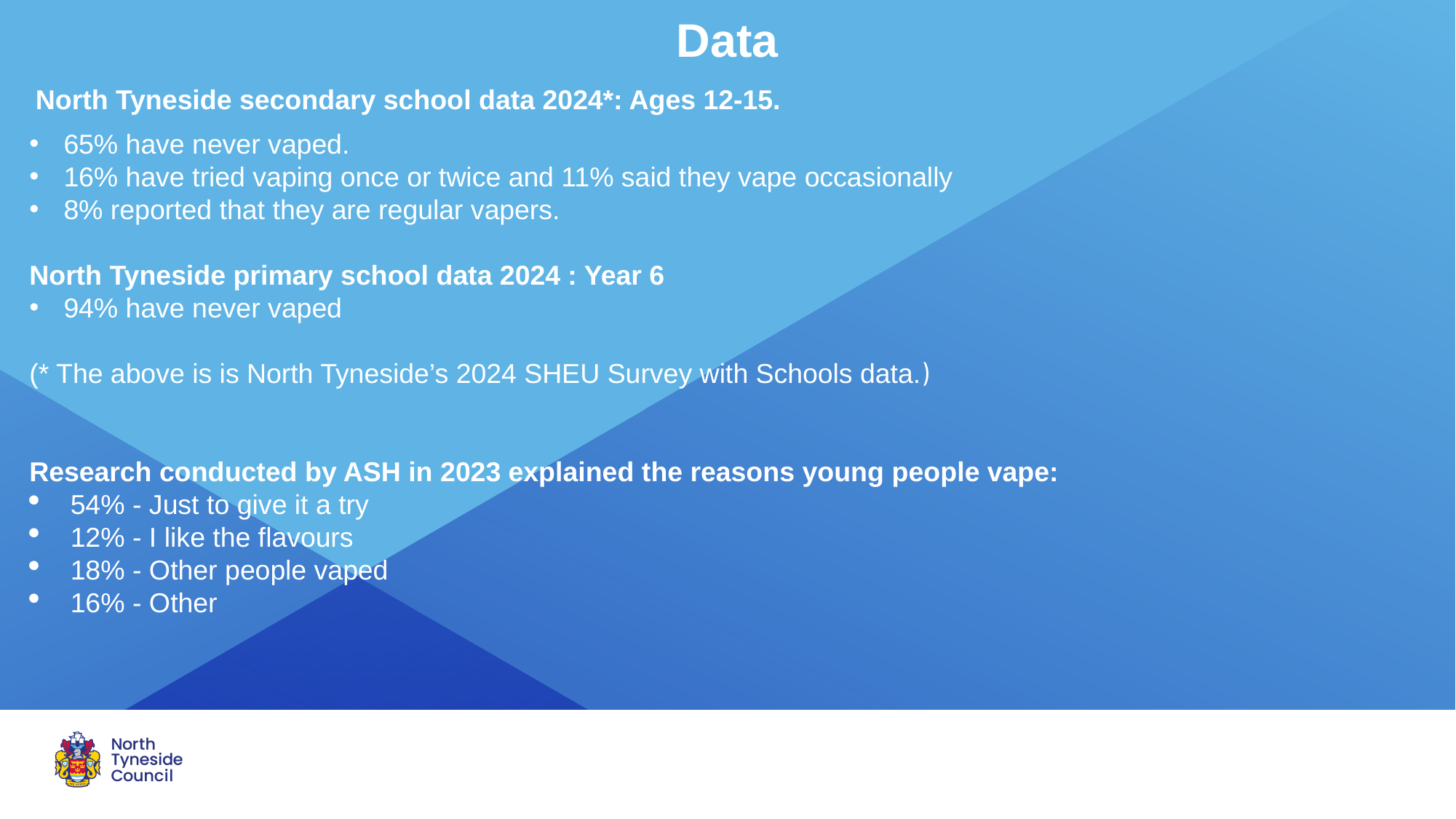

# Data
 North Tyneside secondary school data 2024*: Ages 12-15.
65% have never vaped.
16% have tried vaping once or twice and 11% said they vape occasionally
8% reported that they are regular vapers.

North Tyneside primary school data 2024 : Year 6
94% have never vaped

(* The above is is North Tyneside’s 2024 SHEU Survey with Schools data.)

Research conducted by ASH in 2023 explained the reasons young people vape:
54% - Just to give it a try
12% - I like the flavours
18% - Other people vaped
16% - Other